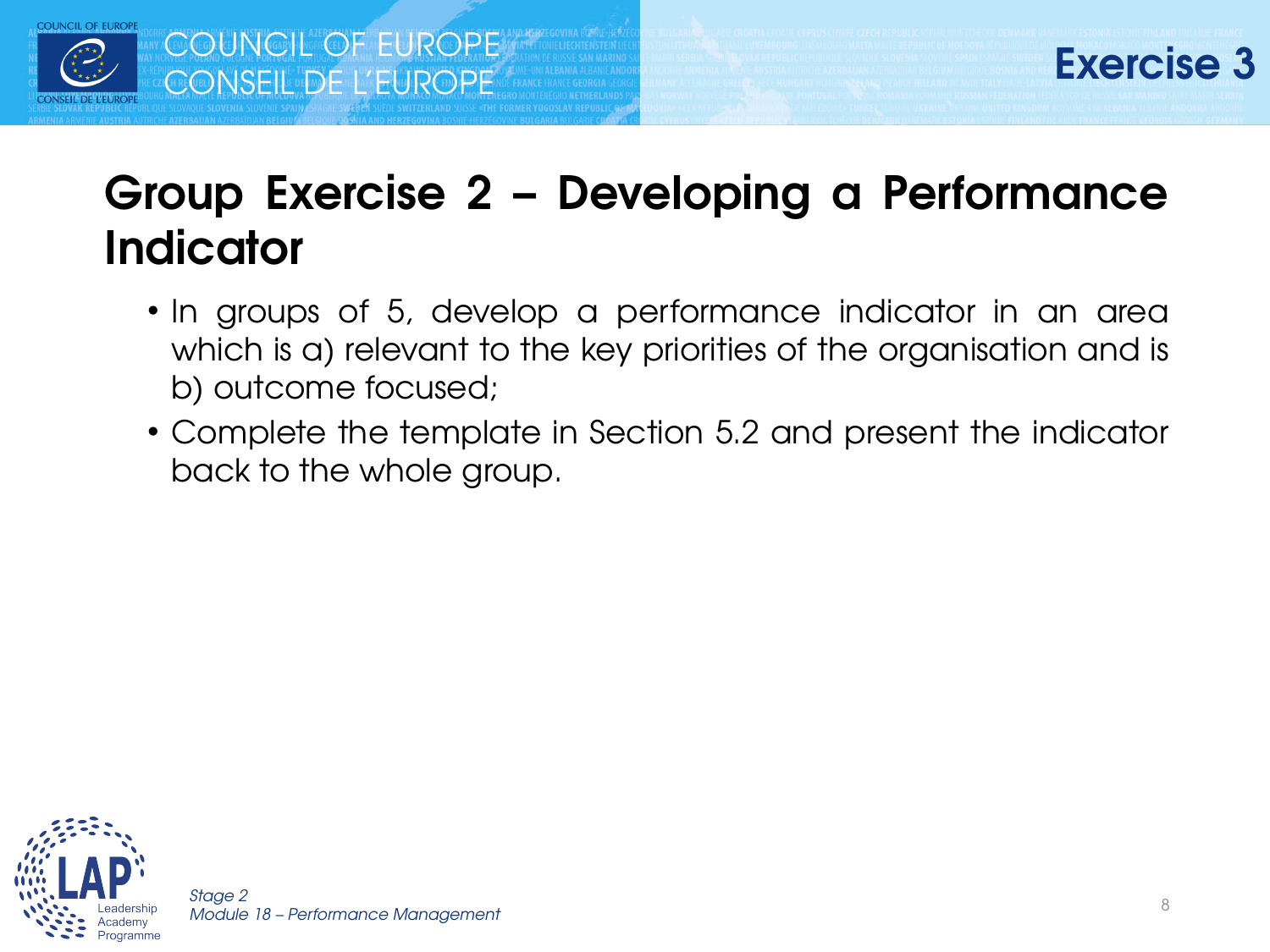

# Exercise 3
Group Exercise 2 – Developing a Performance Indicator
In groups of 5, develop a performance indicator in an area which is a) relevant to the key priorities of the organisation and is b) outcome focused;
Complete the template in Section 5.2 and present the indicator back to the whole group.

Stage 2
Module 18 – Performance Management
8